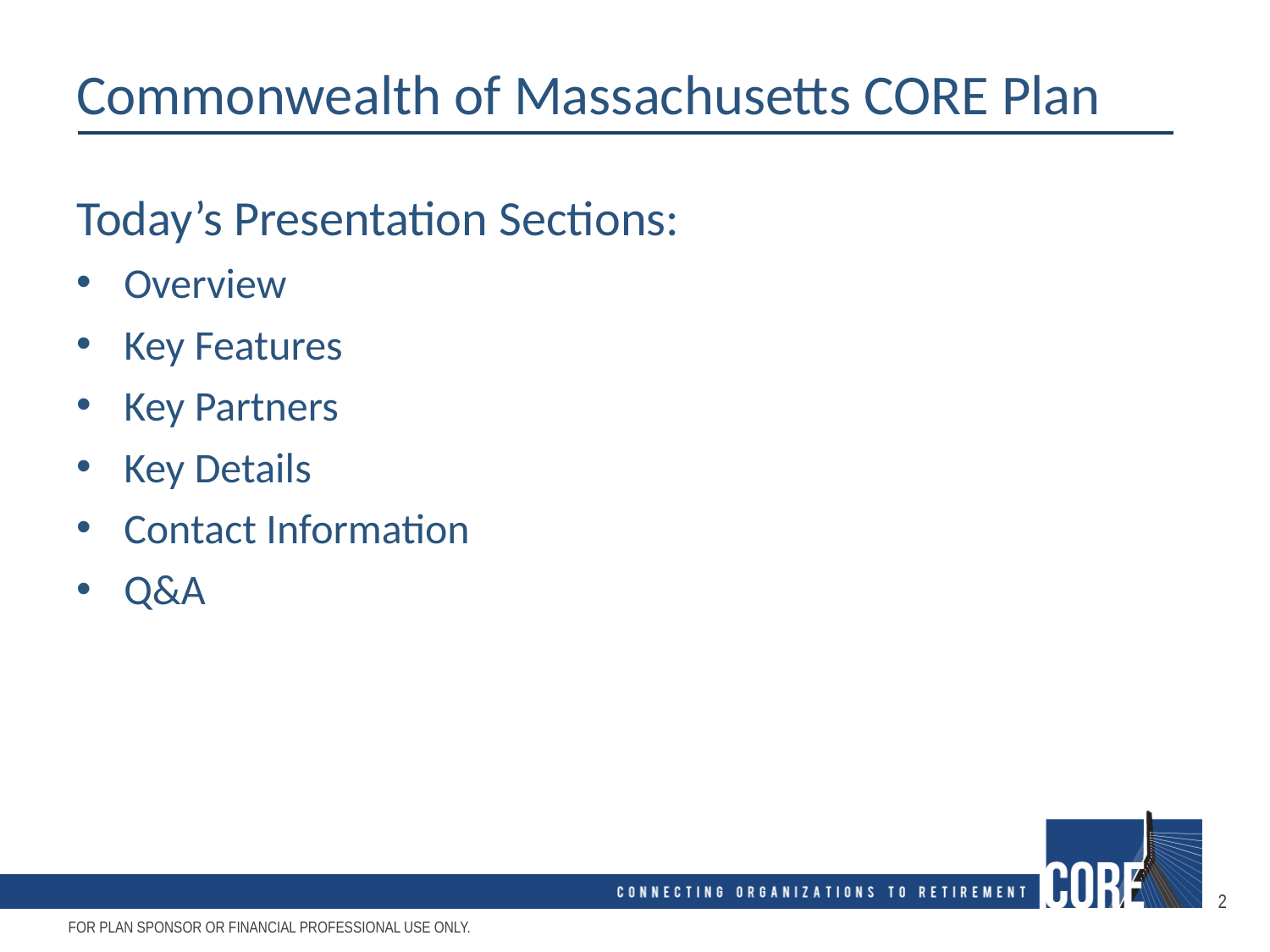

# Commonwealth of Massachusetts CORE Plan
Today’s Presentation Sections:
Overview
Key Features
Key Partners
Key Details
Contact Information
Q&A
2
FOR PLAN SPONSOR OR FINANCIAL PROFESSIONAL USE ONLY.